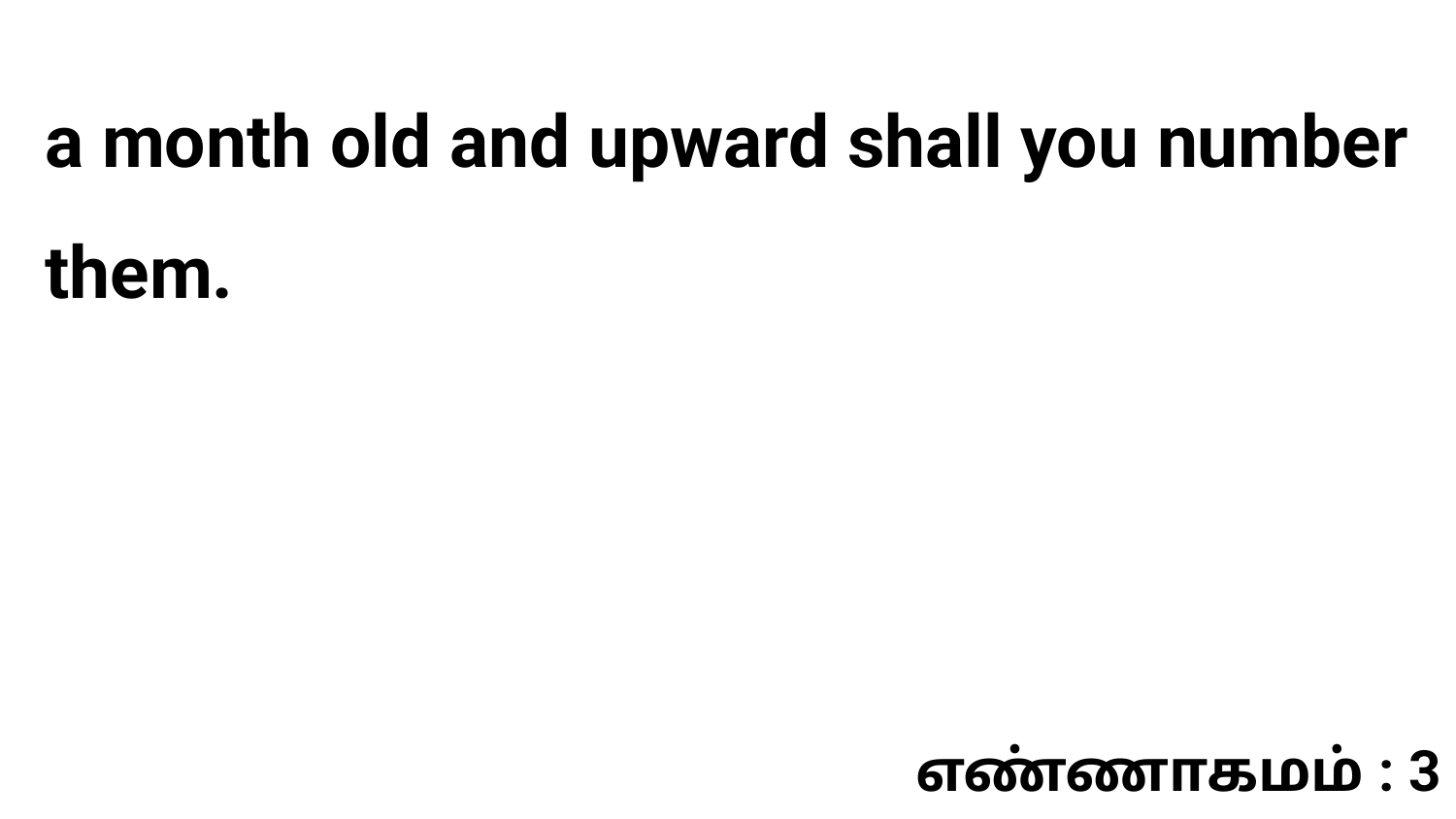

a month old and upward shall you number them.
எண்ணாகமம் : 3